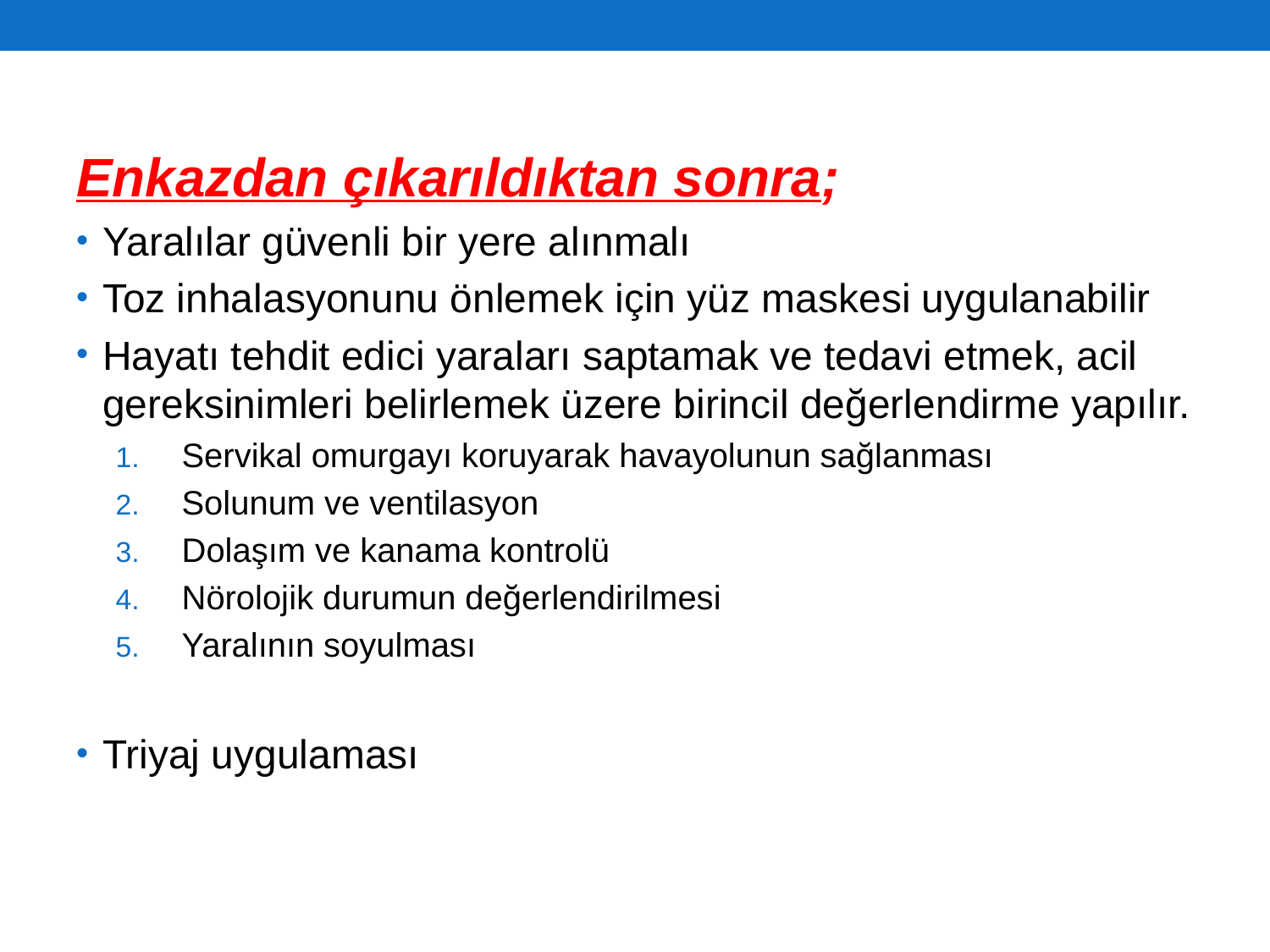

#
Enkazdan çıkarıldıktan sonra;
Yaralılar güvenli bir yere alınmalı
Toz inhalasyonunu önlemek için yüz maskesi uygulanabilir
Hayatı tehdit edici yaraları saptamak ve tedavi etmek, acil gereksinimleri belirlemek üzere birincil değerlendirme yapılır.
Servikal omurgayı koruyarak havayolunun sağlanması
Solunum ve ventilasyon
Dolaşım ve kanama kontrolü
Nörolojik durumun değerlendirilmesi
Yaralının soyulması

Triyaj uygulaması